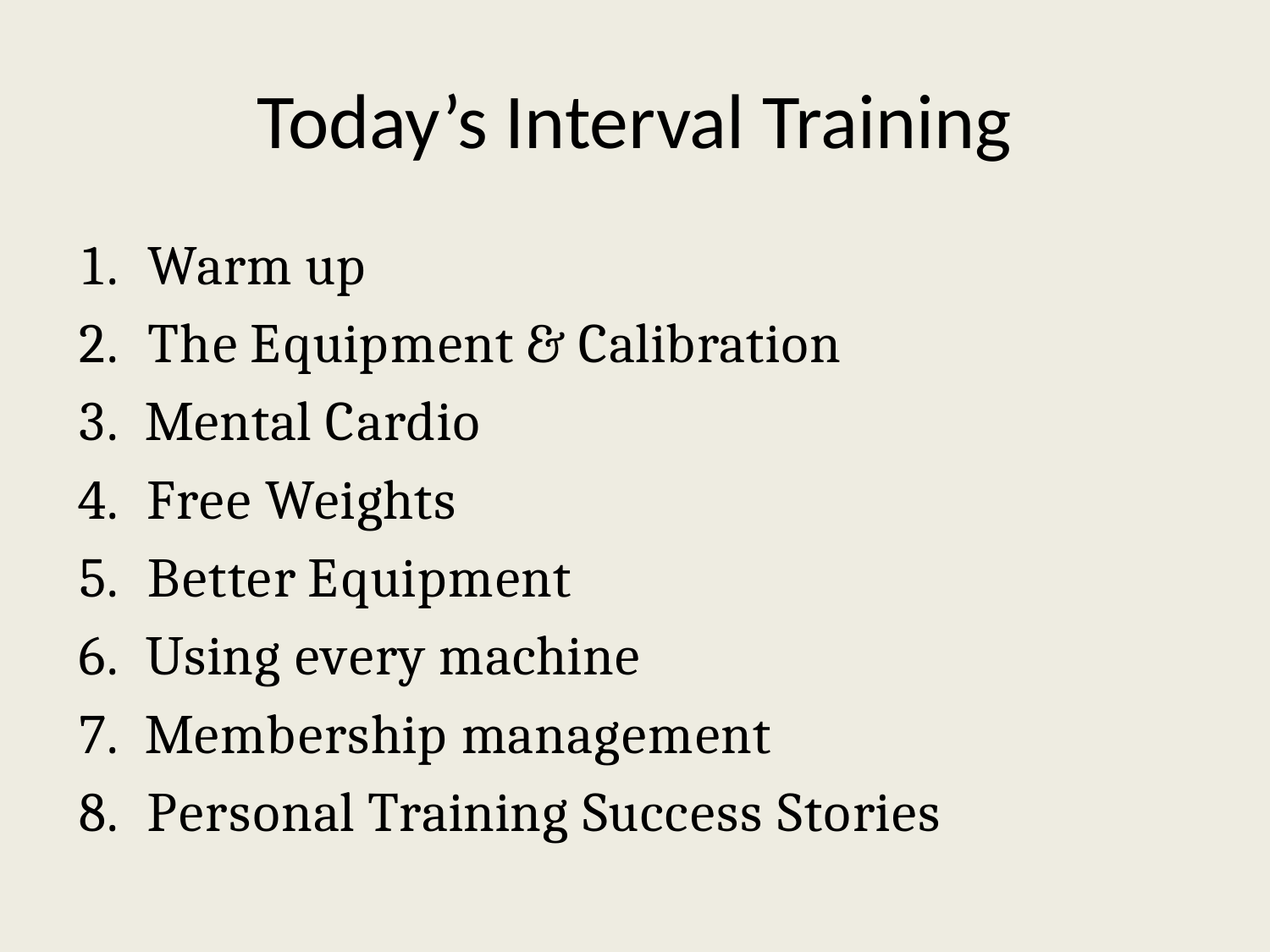

# Today’s Interval Training
Warm up
The Equipment & Calibration
Mental Cardio
Free Weights
Better Equipment
Using every machine
Membership management
Personal Training Success Stories